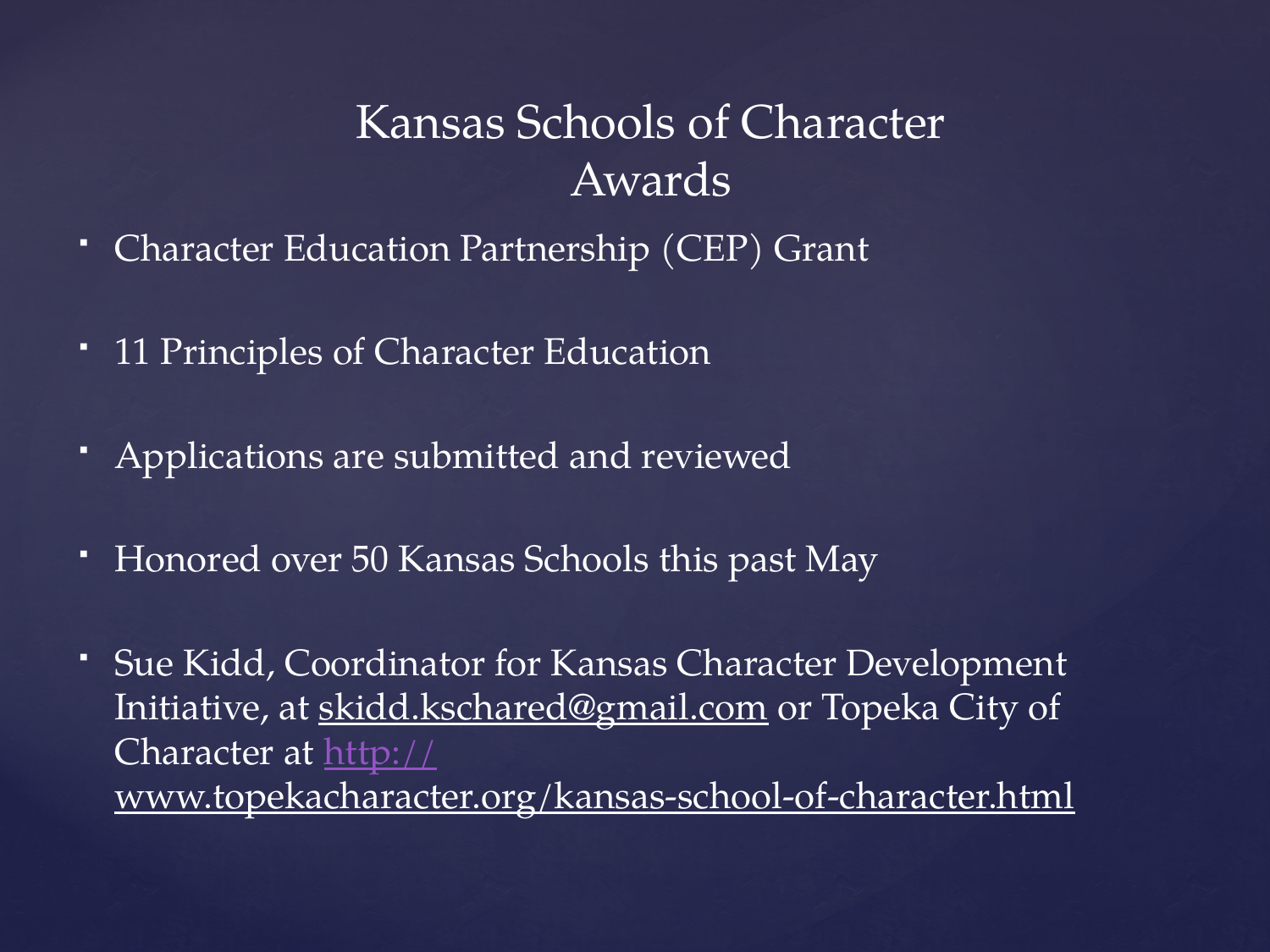

# Kansas Schools of Character Awards

Character Education Partnership (CEP) Grant

11 Principles of Character Education

Applications are submitted and reviewed

Honored over 50 Kansas Schools this past May

Sue Kidd, Coordinator for Kansas Character Development Initiative, at skidd.kschared@gmail.com or Topeka City of Character at http://www.topekacharacter.org/kansas-school-of-character.html